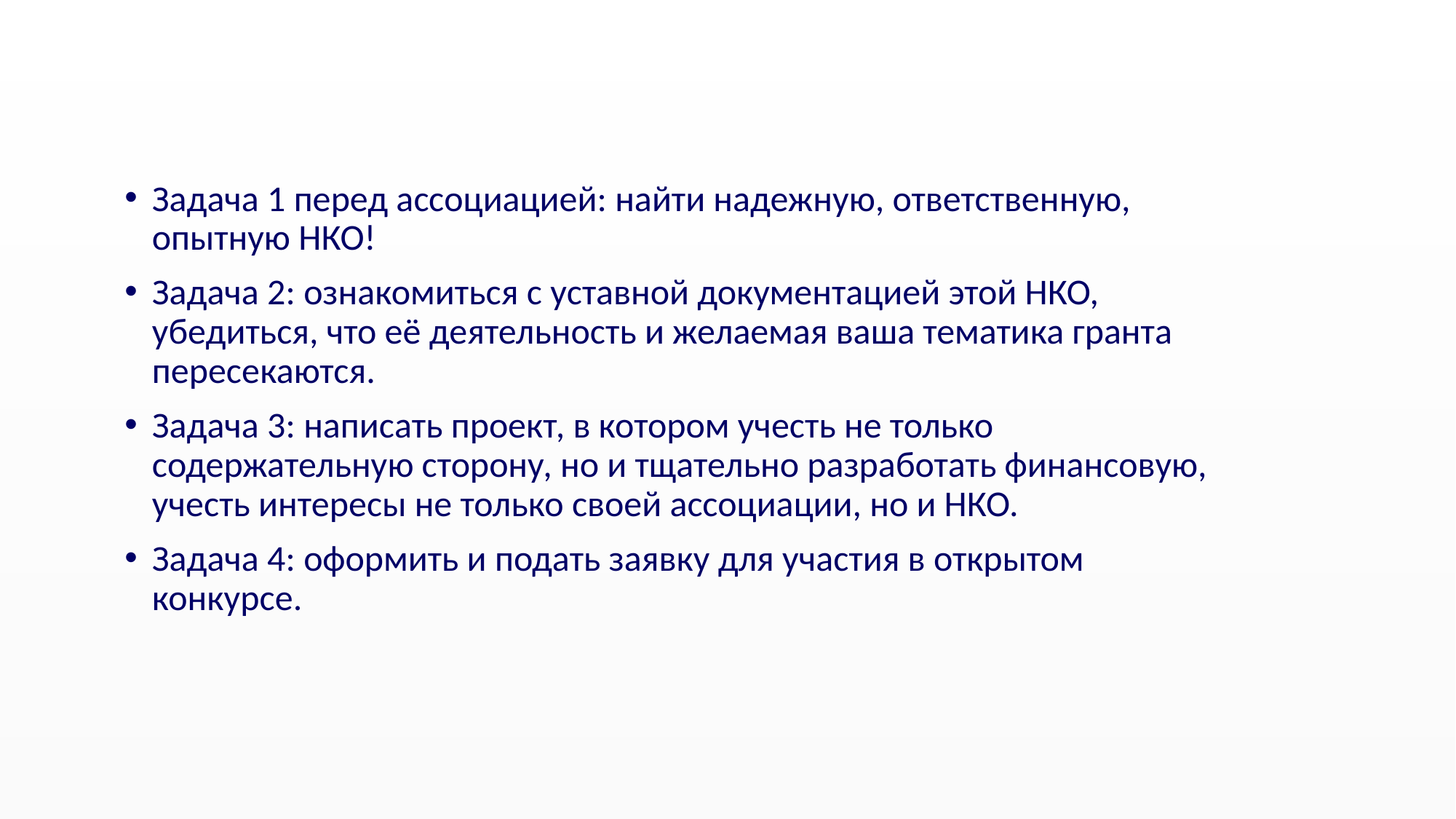

Задача 1 перед ассоциацией: найти надежную, ответственную, опытную НКО!
Задача 2: ознакомиться с уставной документацией этой НКО, убедиться, что её деятельность и желаемая ваша тематика гранта пересекаются.
Задача 3: написать проект, в котором учесть не только содержательную сторону, но и тщательно разработать финансовую, учесть интересы не только своей ассоциации, но и НКО.
Задача 4: оформить и подать заявку для участия в открытом конкурсе.